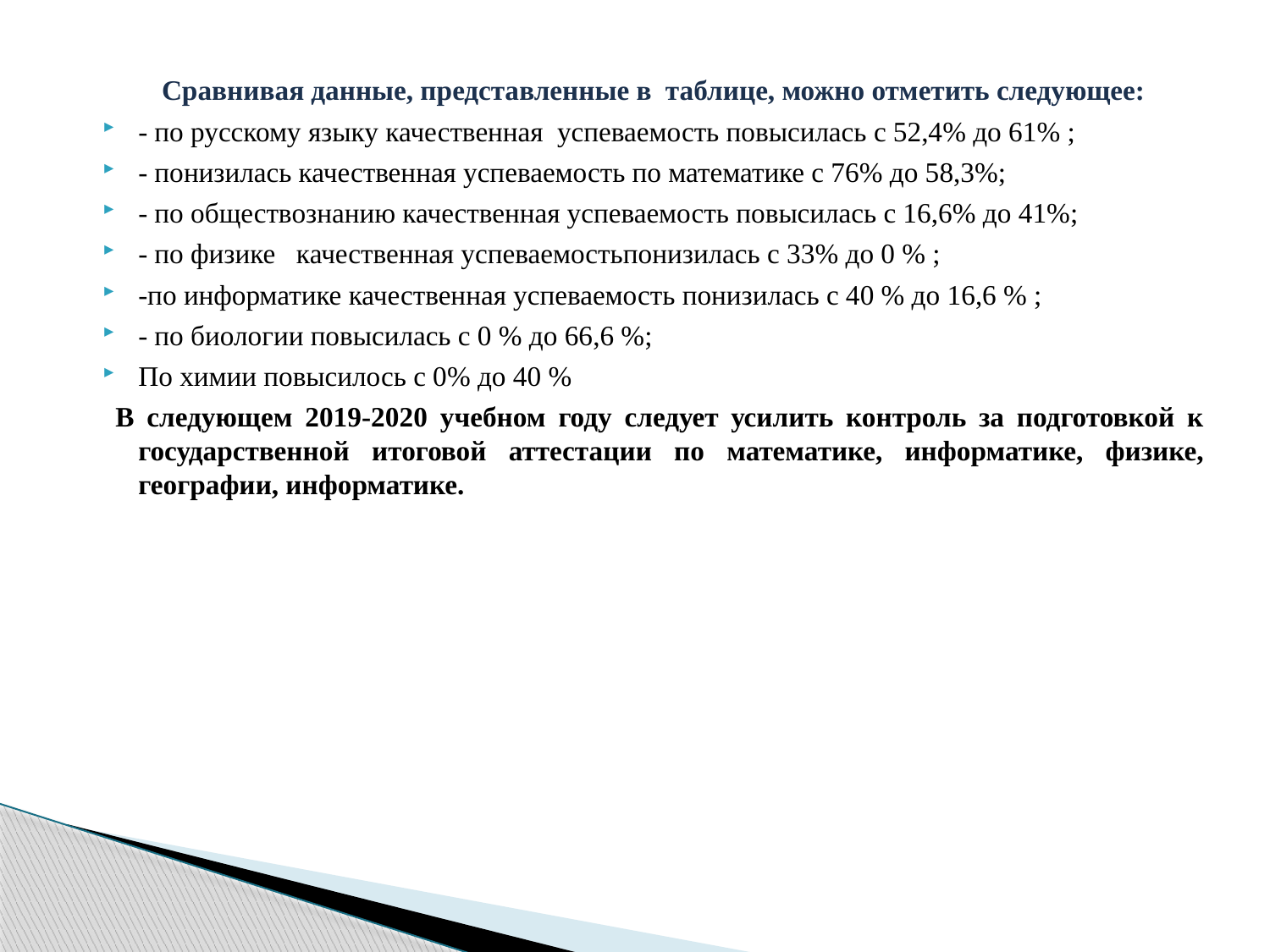

Сравнивая данные, представленные в  таблице, можно отметить следующее:
- по русскому языку качественная  успеваемость повысилась с 52,4% до 61% ;
- понизилась качественная успеваемость по математике с 76% до 58,3%;
- по обществознанию качественная успеваемость повысилась с 16,6% до 41%;
- по физике   качественная успеваемостьпонизилась с 33% до 0 % ;
-по информатике качественная успеваемость понизилась с 40 % до 16,6 % ;
- по биологии повысилась с 0 % до 66,6 %;
По химии повысилось с 0% до 40 %
 В следующем 2019-2020 учебном году следует усилить контроль за подготовкой к государственной итоговой аттестации по математике, информатике, физике, географии, информатике.